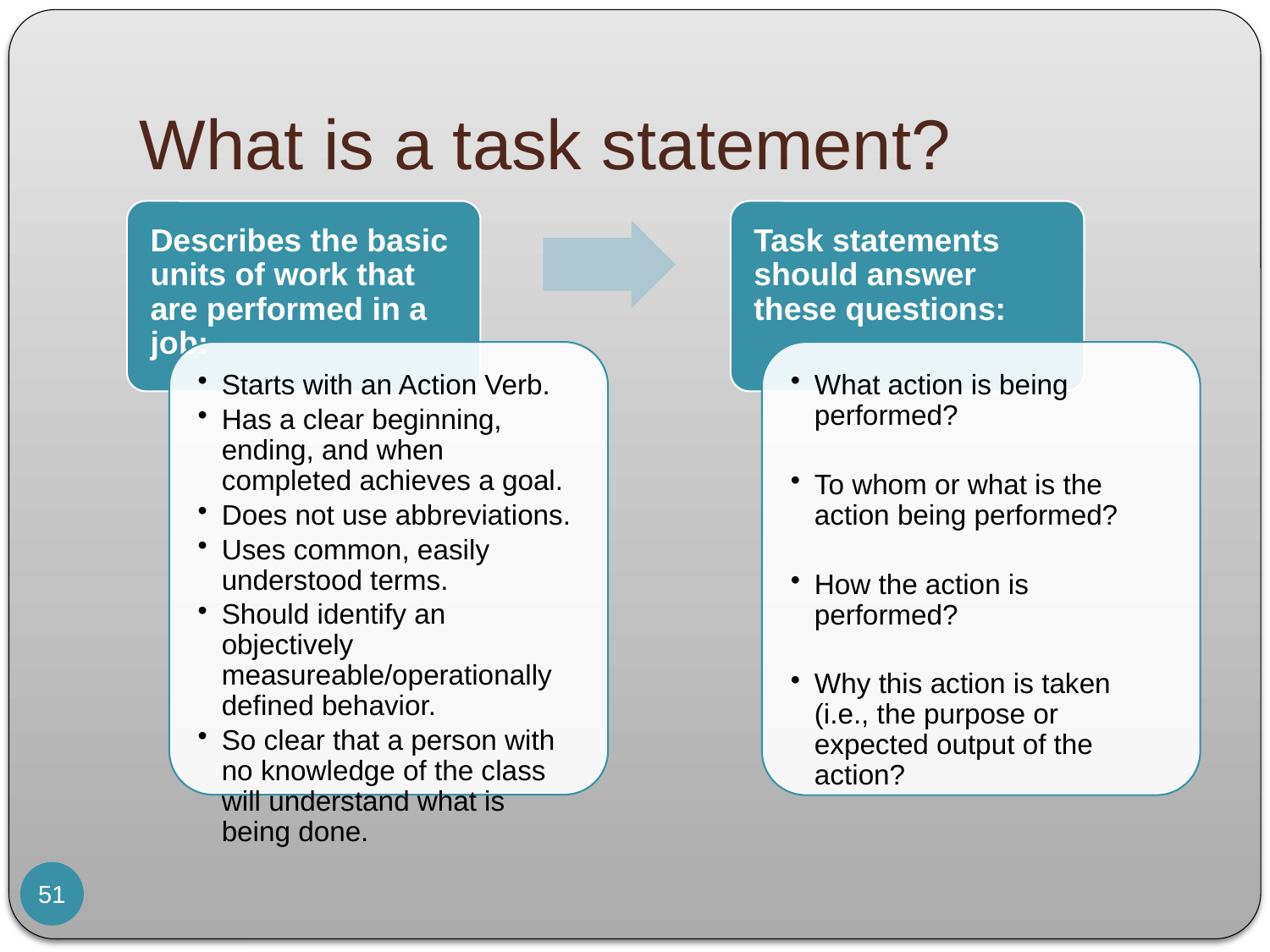

# What is a task statement?
Describes the basic units of work that are performed in a job:
Starts with an Action Verb.
Has a clear beginning, ending, and when completed achieves a goal.
Does not use abbreviations.
Uses common, easily understood terms.
Should identify an objectively measureable/operationally defined behavior.
So clear that a person with no knowledge of the class will understand what is being done.

Task statements should answer these questions:
What action is being performed?

To whom or what is the action being performed?

How the action is performed?

Why this action is taken (i.e., the purpose or expected output of the action?
51